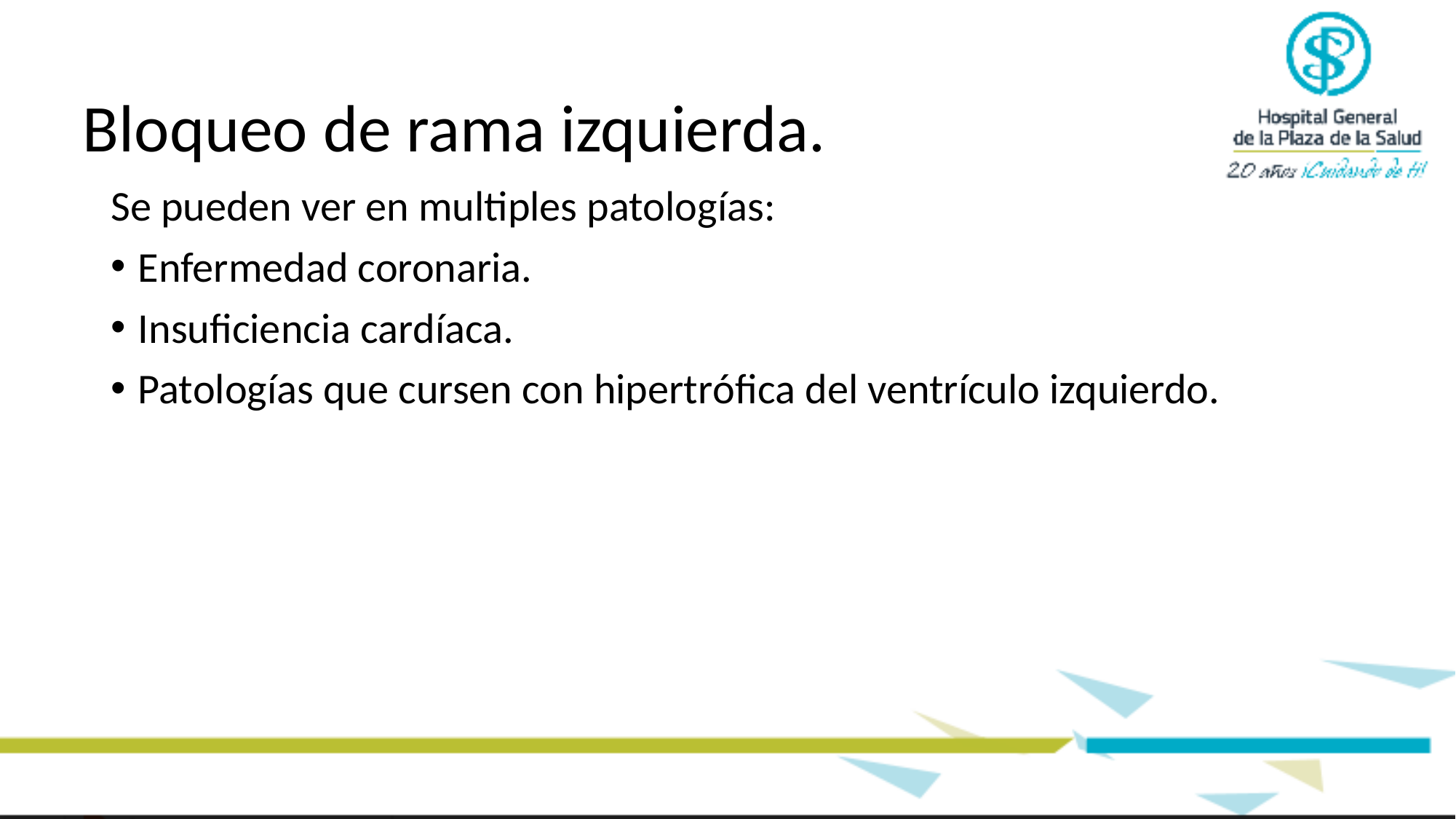

# Bloqueo de rama izquierda.
Se pueden ver en multiples patologías:
Enfermedad coronaria.
Insuficiencia cardíaca.
Patologías que cursen con hipertrófica del ventrículo izquierdo.